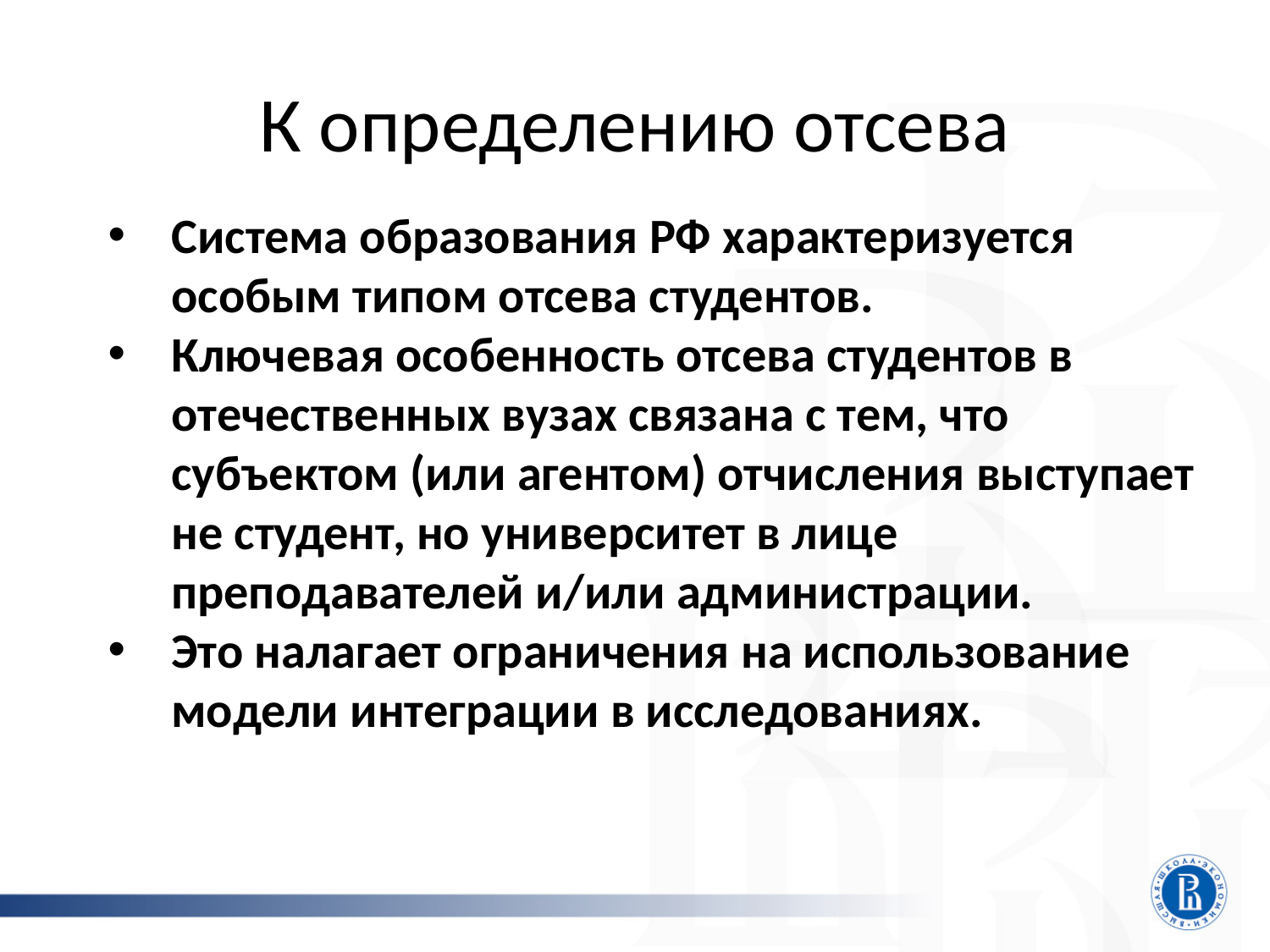

# К определению отсева

Система образования РФ характеризуется особым типом отсева студентов.
Ключевая особенность отсева студентов в отечественных вузах связана с тем, что субъектом (или агентом) отчисления выступает не студент, но университет в лице преподавателей и/или администрации.
Это налагает ограничения на использование модели интеграции в исследованиях.